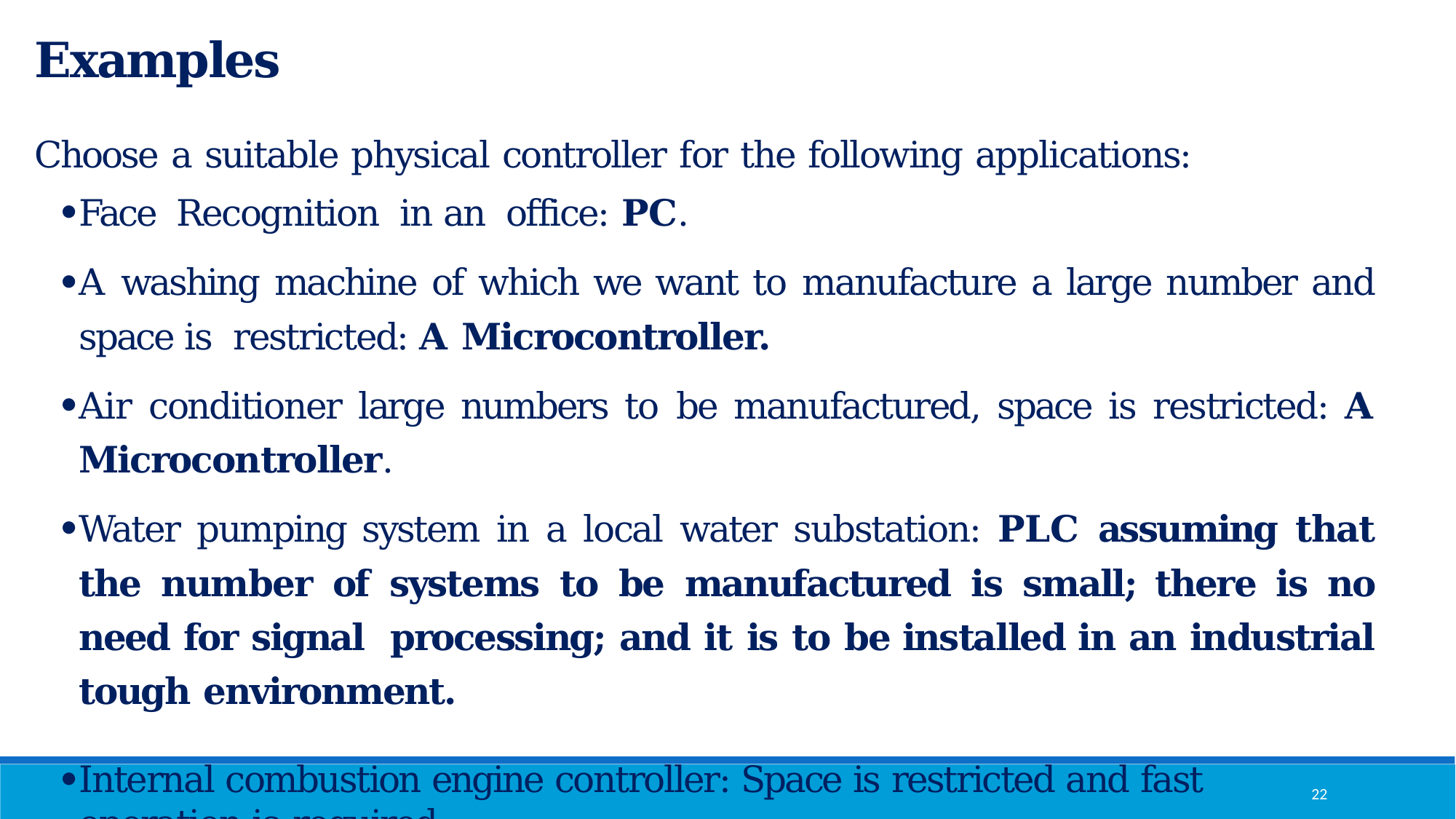

Examples

Choose a suitable physical controller for the following applications:
Face  Recognition  in an  office: PC.
A washing machine of which we want to manufacture a large number and space is  restricted: A Microcontroller.
Air conditioner large numbers to be manufactured, space is restricted: A Microcontroller.
Water pumping system in a local water substation: PLC assuming that the number of systems to be manufactured is small; there is no need for signal  processing; and it is to be installed in an industrial tough environment.

Internal combustion engine controller: Space is restricted and fast operation is required:
a microcontroller/microprocessor.
22